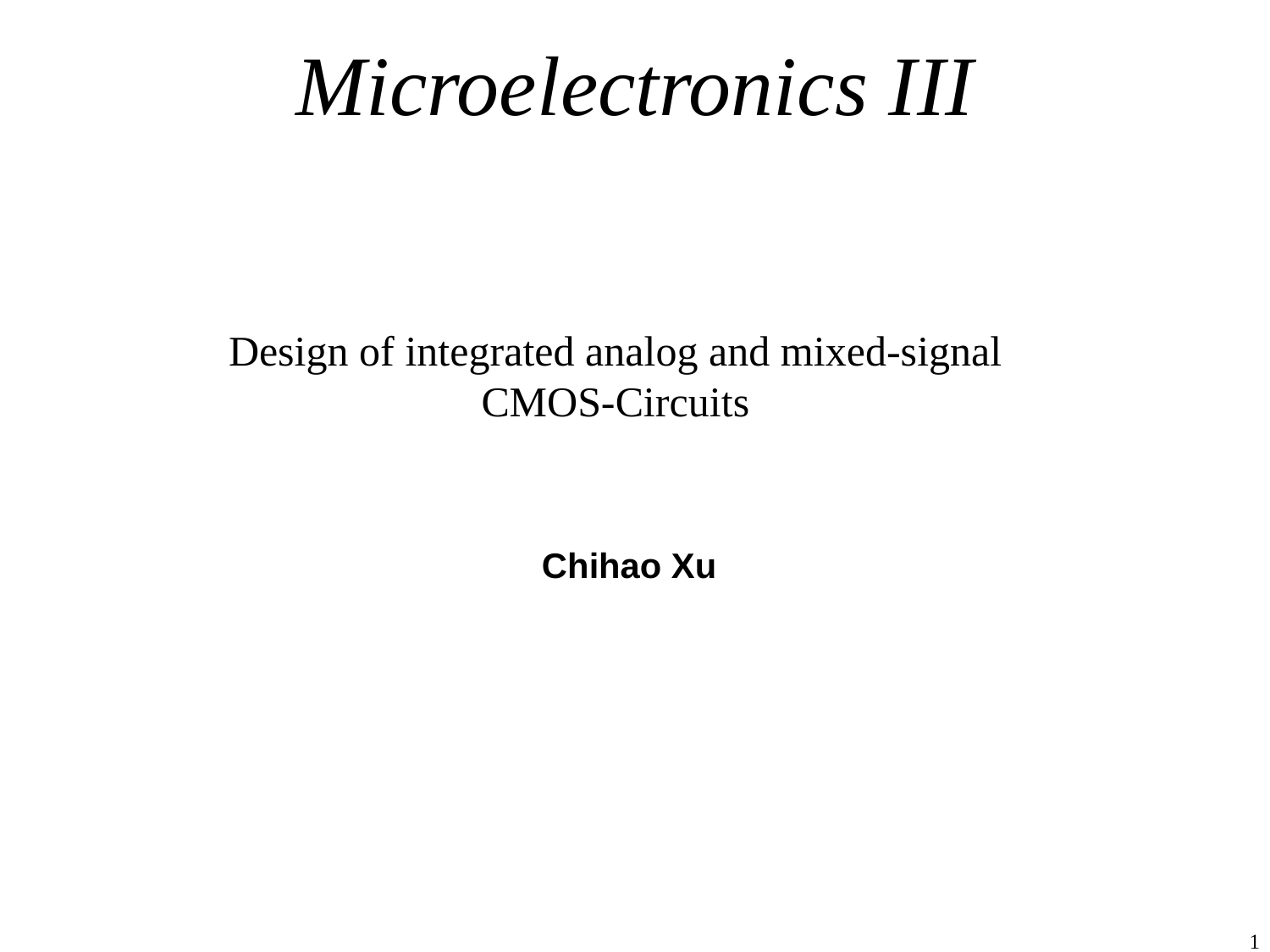

# Microelectronics III
Design of integrated analog and mixed-signal
CMOS-Circuits
Chihao Xu

1